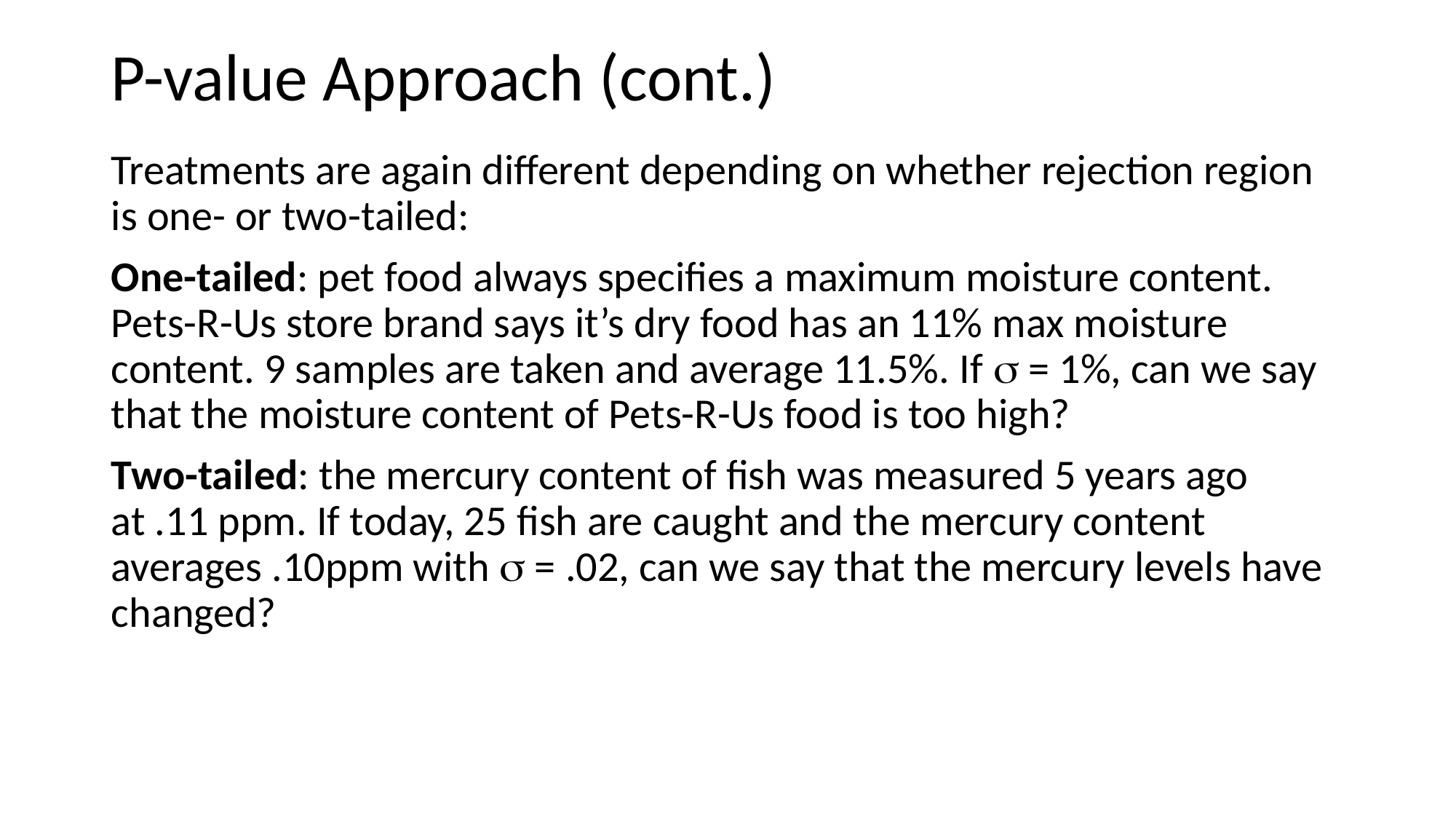

# P-value Approach (cont.)
Treatments are again different depending on whether rejection region is one- or two-tailed:
One-tailed: pet food always specifies a maximum moisture content. Pets-R-Us store brand says it’s dry food has an 11% max moisture content. 9 samples are taken and average 11.5%. If σ = 1%, can we say that the moisture content of Pets-R-Us food is too high?
Two-tailed: the mercury content of fish was measured 5 years ago at .11 ppm. If today, 25 fish are caught and the mercury content averages .10ppm with σ = .02, can we say that the mercury levels have changed?